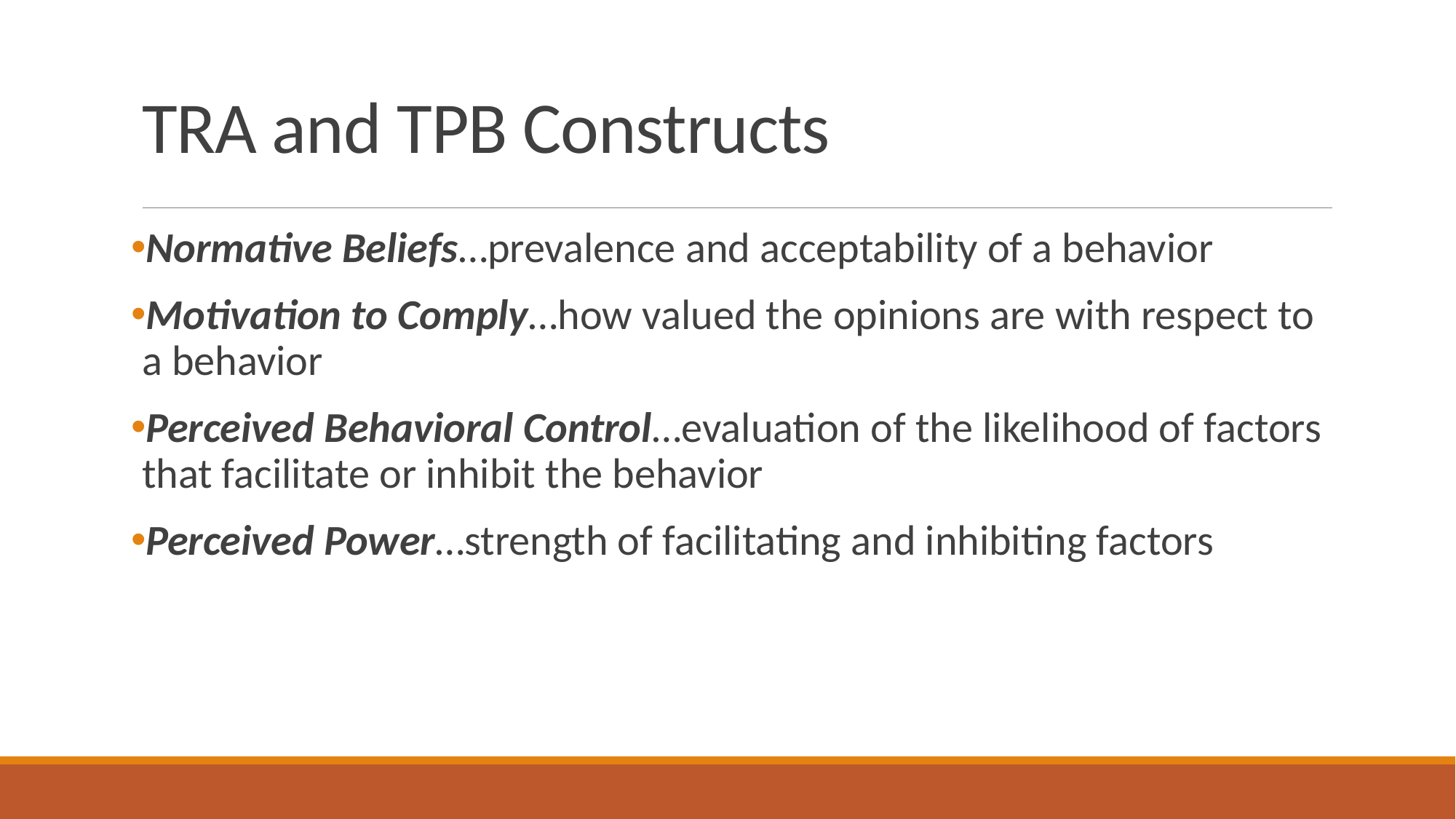

# TRA and TPB Constructs
Normative Beliefs…prevalence and acceptability of a behavior
Motivation to Comply…how valued the opinions are with respect to a behavior
Perceived Behavioral Control…evaluation of the likelihood of factors that facilitate or inhibit the behavior
Perceived Power…strength of facilitating and inhibiting factors